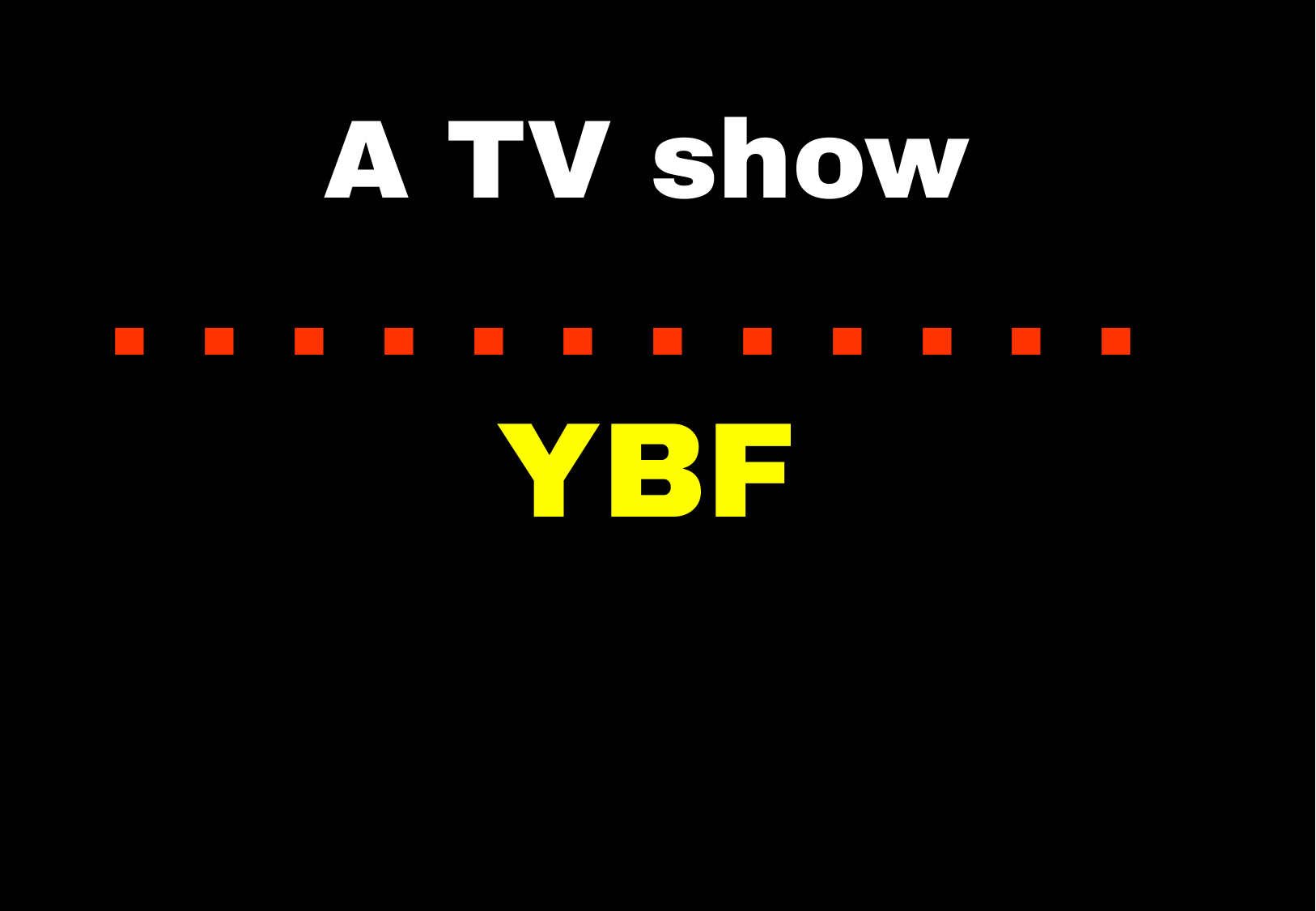

A TV show
. . . . . . . . . . . .
YBF